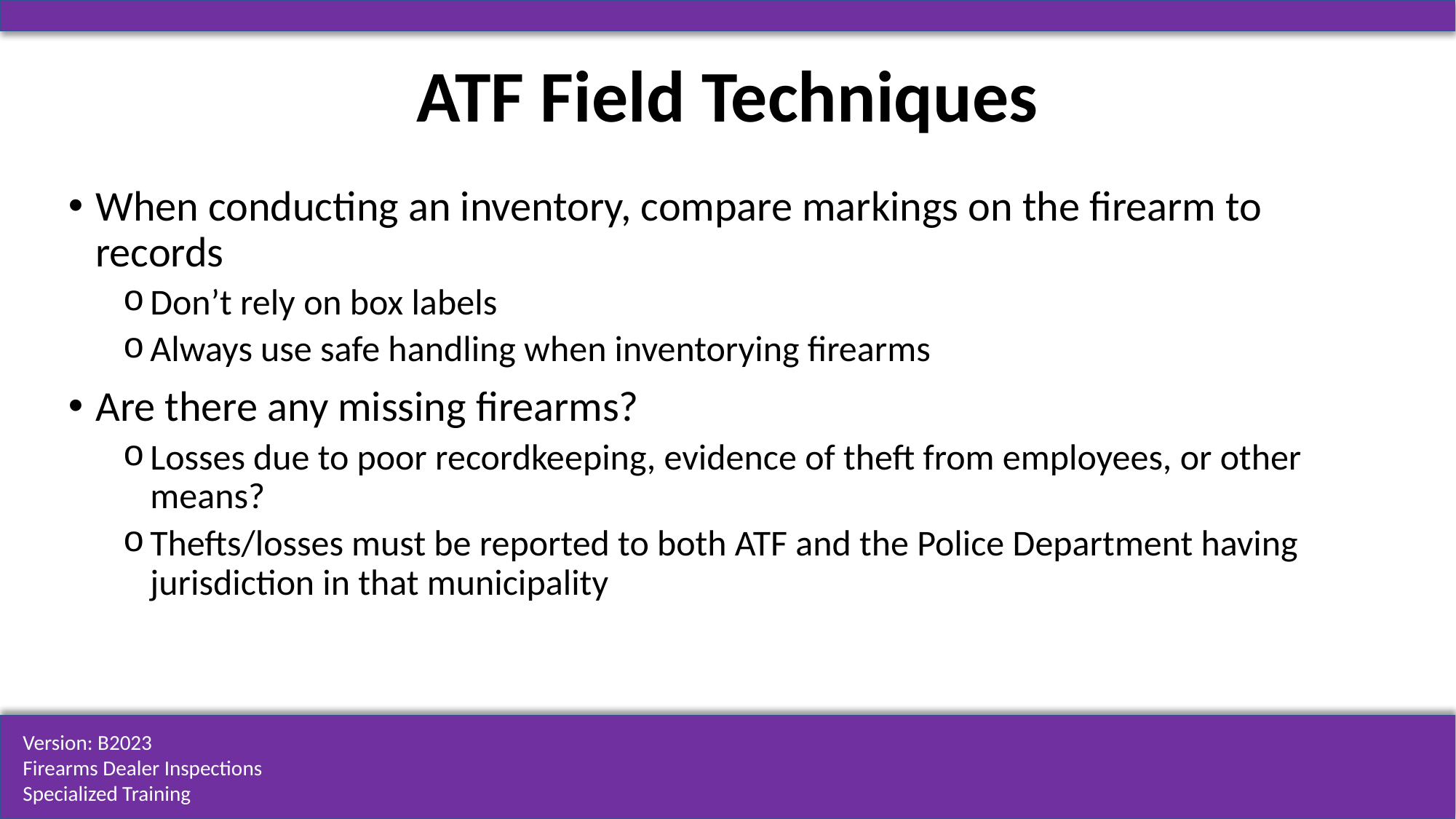

ATF Field Techniques
When conducting an inventory, compare markings on the firearm to records
Don’t rely on box labels
Always use safe handling when inventorying firearms
Are there any missing firearms?
Losses due to poor recordkeeping, evidence of theft from employees, or other means?
Thefts/losses must be reported to both ATF and the Police Department having jurisdiction in that municipality